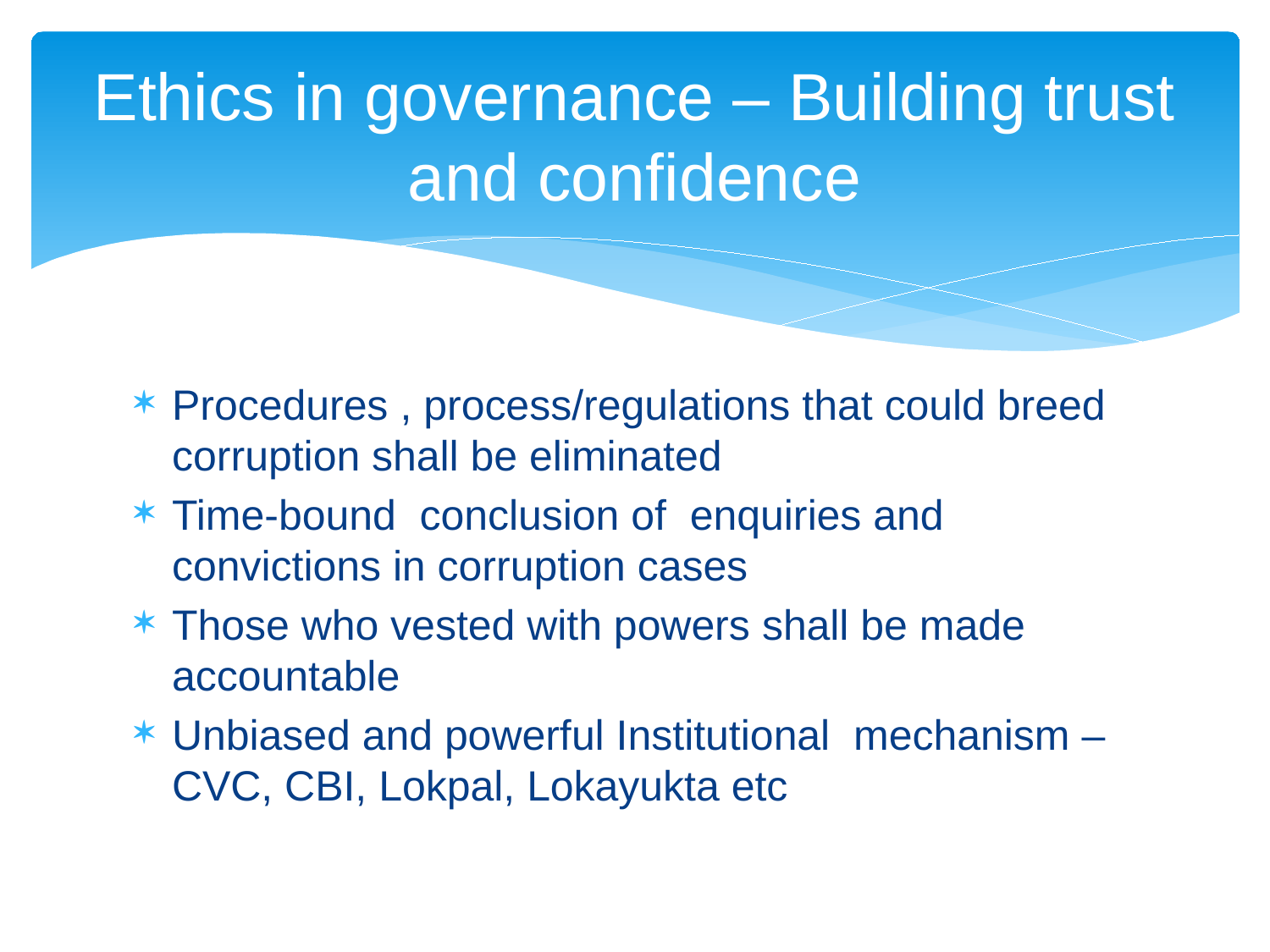

# Ethics in governance – Building trust and confidence
Procedures , process/regulations that could breed corruption shall be eliminated
Time-bound  conclusion of  enquiries and convictions in corruption cases
Those who vested with powers shall be made accountable
Unbiased and powerful Institutional  mechanism – CVC, CBI, Lokpal, Lokayukta etc